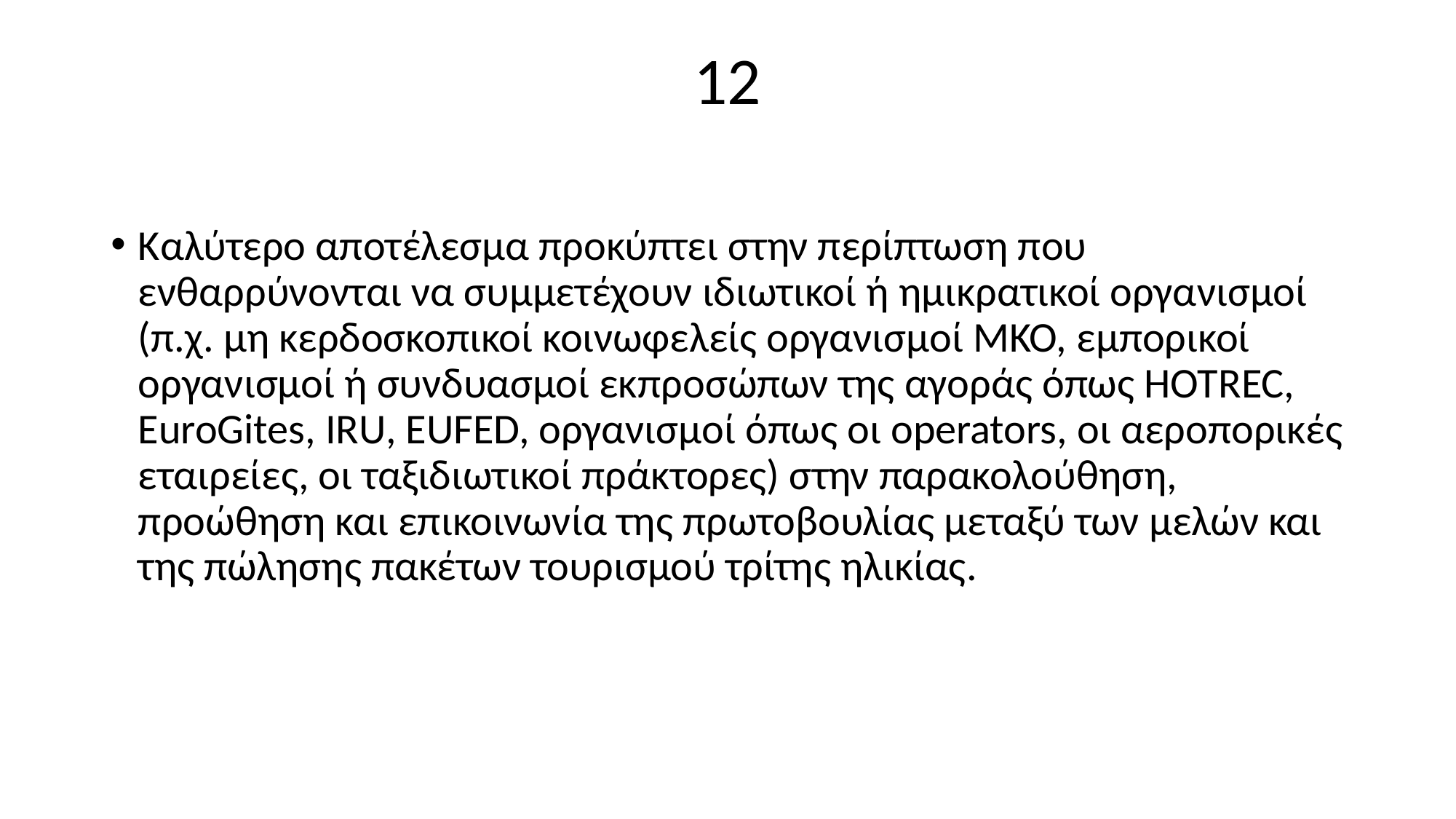

# 12
Καλύτερο αποτέλεσμα προκύπτει στην περίπτωση που ενθαρρύνονται να συμμετέχουν ιδιωτικοί ή ημικρατικοί οργανισμοί (π.χ. μη κερδοσκοπικοί κοινωφελείς οργανισμοί ΜΚΟ, εμπορικοί οργανισμοί ή συνδυασμοί εκπροσώπων της αγοράς όπως HOTREC, EuroGites, IRU, EUFED, οργανισμοί όπως οι operators, οι αεροπορικές εταιρείες, οι ταξιδιωτικοί πράκτορες) στην παρακολούθηση, προώθηση και επικοινωνία της πρωτοβουλίας μεταξύ των μελών και της πώλησης πακέτων τουρισμού τρίτης ηλικίας.